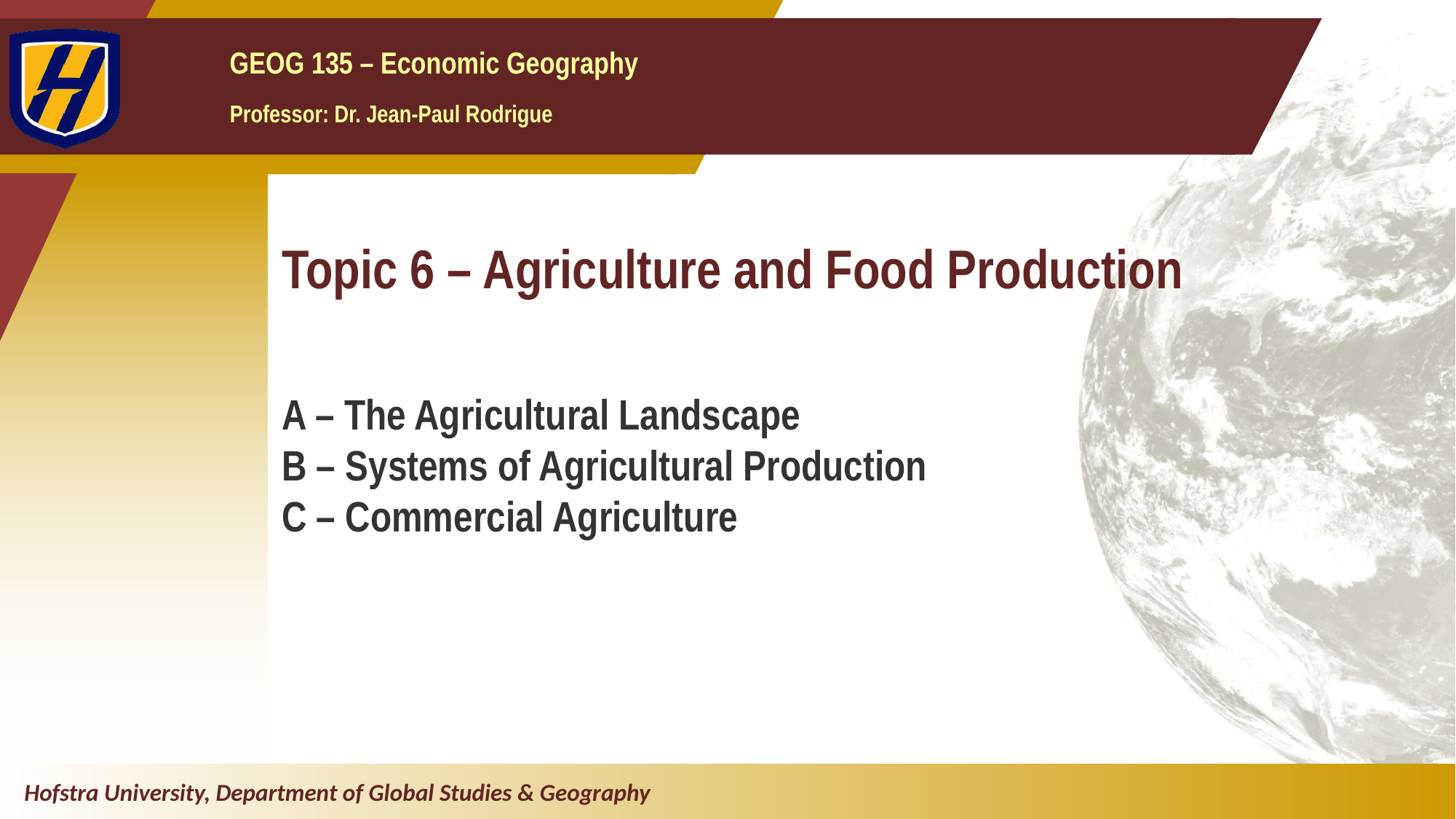

# Topic 6 – Agriculture and Food Production
A – The Agricultural Landscape
B – Systems of Agricultural Production
C – Commercial Agriculture